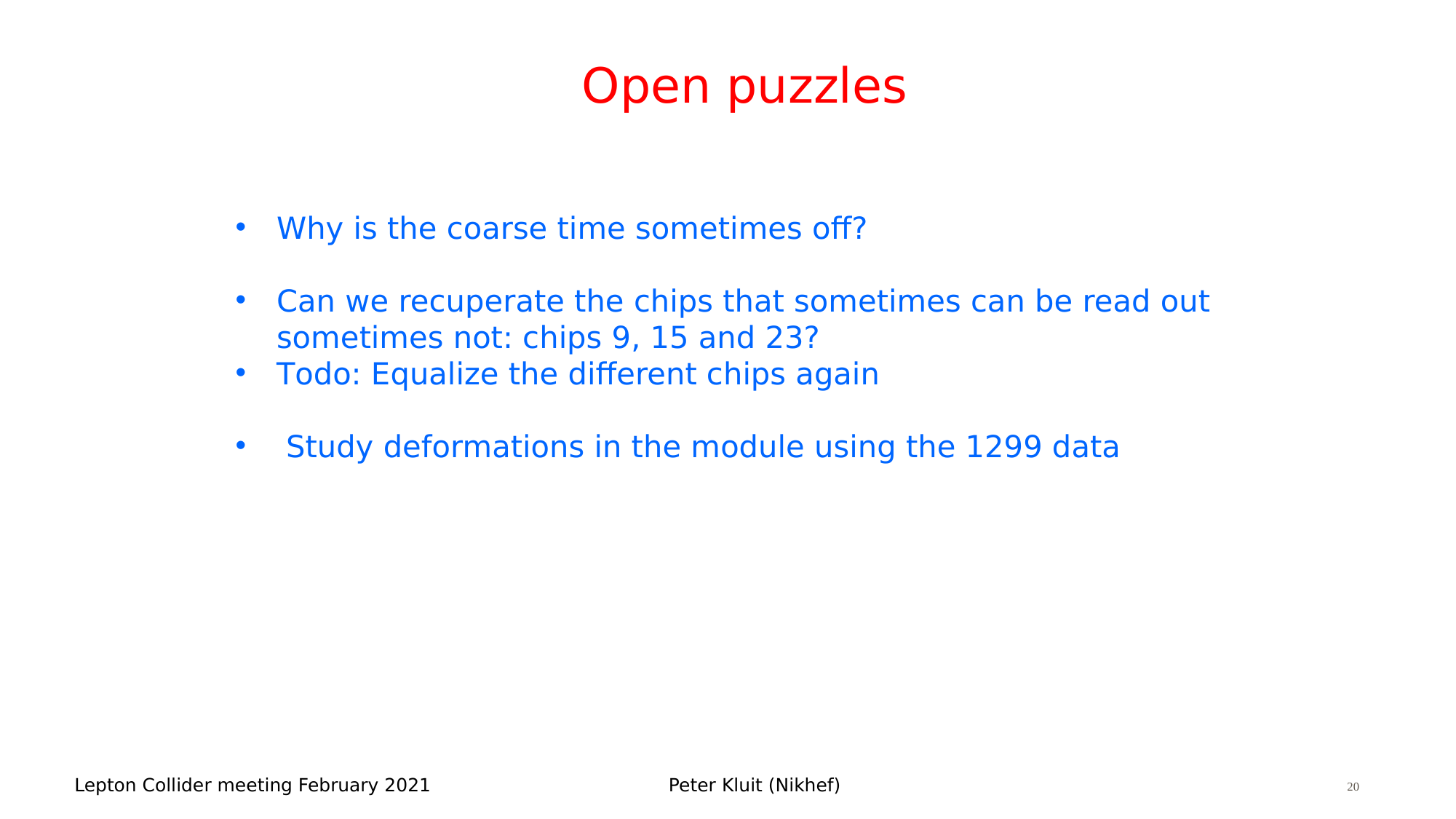

# Open puzzles
Why is the coarse time sometimes off?

Can we recuperate the chips that sometimes can be read out sometimes not: chips 9, 15 and 23?
Todo: Equalize the different chips again

 Study deformations in the module using the 1299 data